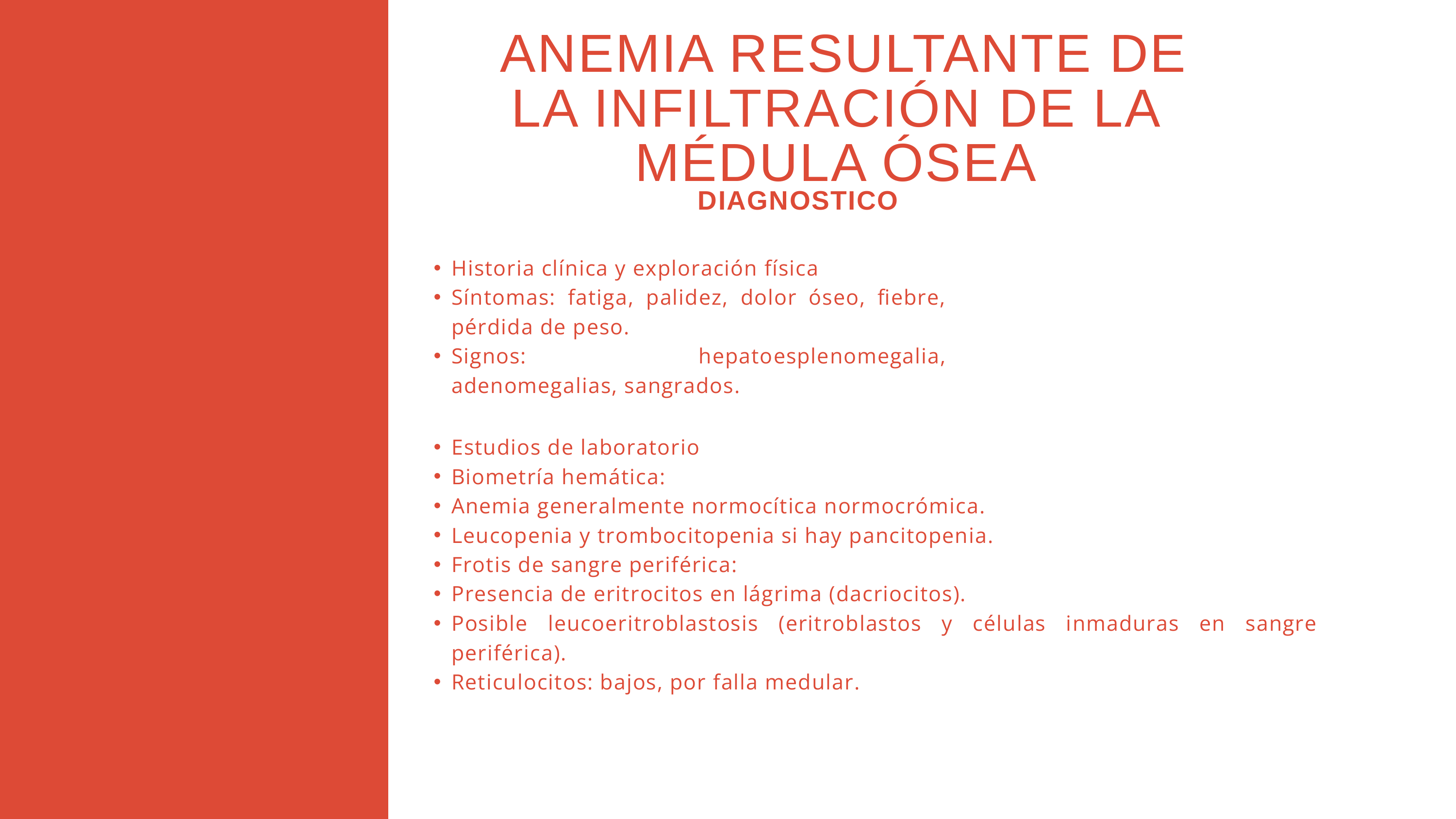

ANEMIA RESULTANTE DE LA INFILTRACIÓN DE LA MÉDULA ÓSEA
DIAGNOSTICO
Historia clínica y exploración física
Síntomas: fatiga, palidez, dolor óseo, fiebre, pérdida de peso.
Signos: hepatoesplenomegalia, adenomegalias, sangrados.

Estudios de laboratorio
Biometría hemática:
Anemia generalmente normocítica normocrómica.
Leucopenia y trombocitopenia si hay pancitopenia.
Frotis de sangre periférica:
Presencia de eritrocitos en lágrima (dacriocitos).
Posible leucoeritroblastosis (eritroblastos y células inmaduras en sangre periférica).
Reticulocitos: bajos, por falla medular.